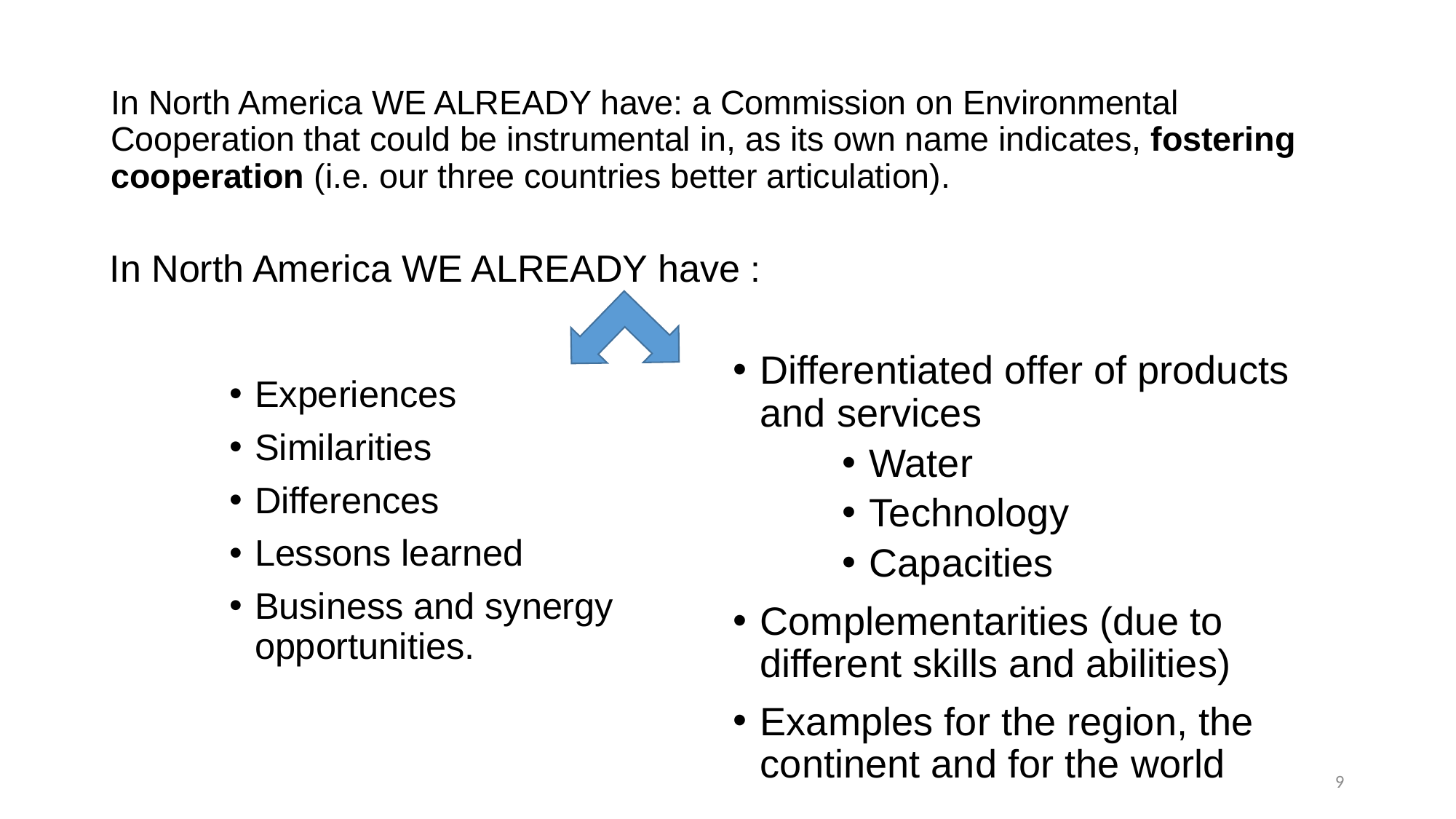

# In North America WE ALREADY have: a Commission on Environmental Cooperation that could be instrumental in, as its own name indicates, fostering cooperation (i.e. our three countries better articulation).
In North America WE ALREADY have :

Differentiated offer of products and services
Water
Technology
Capacities
Complementarities (due to different skills and abilities)
Examples for the region, the continent and for the world

Experiences
Similarities
Differences
Lessons learned
Business and synergy opportunities.
9